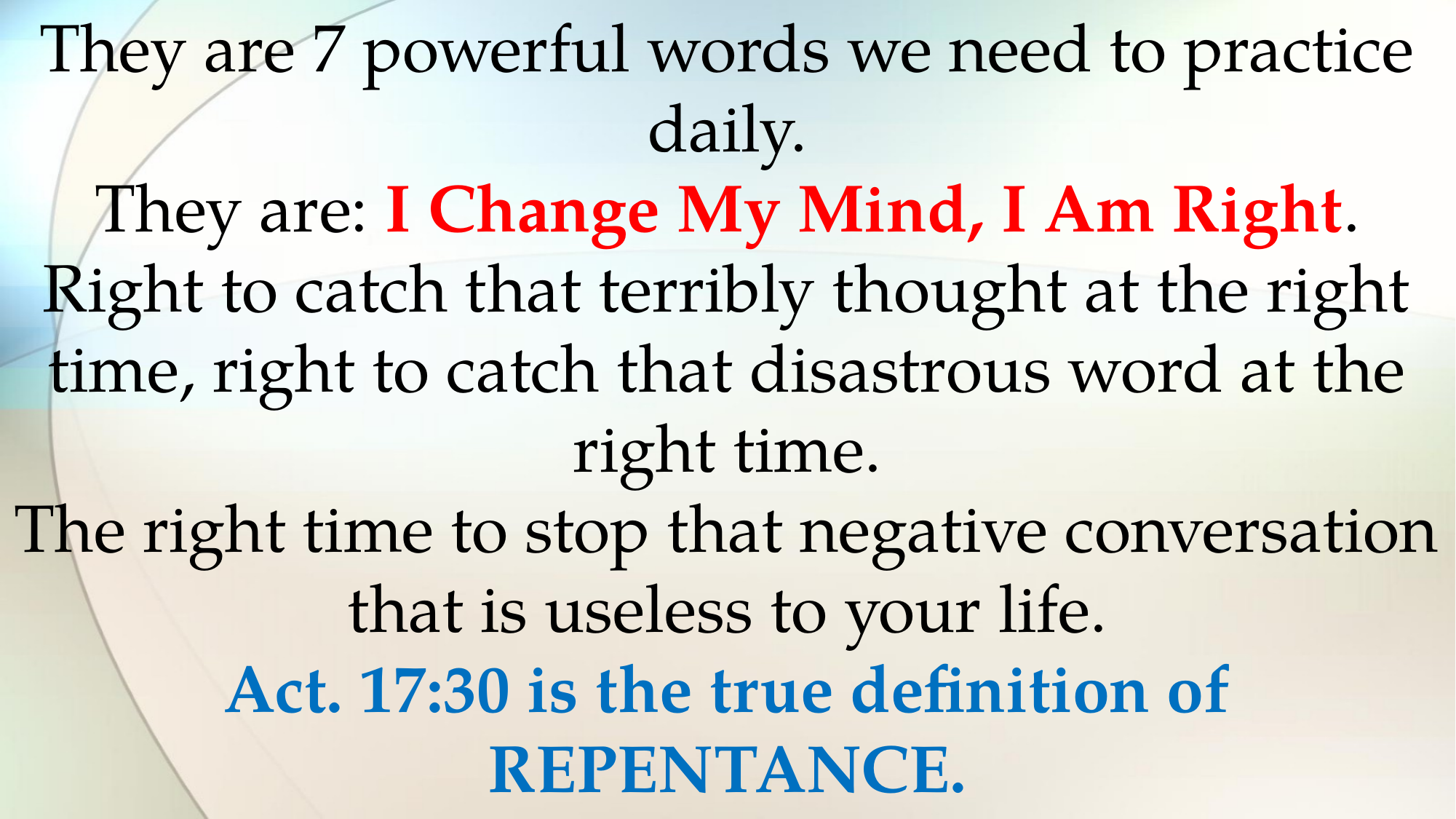

They are 7 powerful words we need to practice daily.
They are: I Change My Mind, I Am Right. Right to catch that terribly thought at the right time, right to catch that disastrous word at the right time.
The right time to stop that negative conversation that is useless to your life.
Act. 17:30 is the true definition of REPENTANCE.